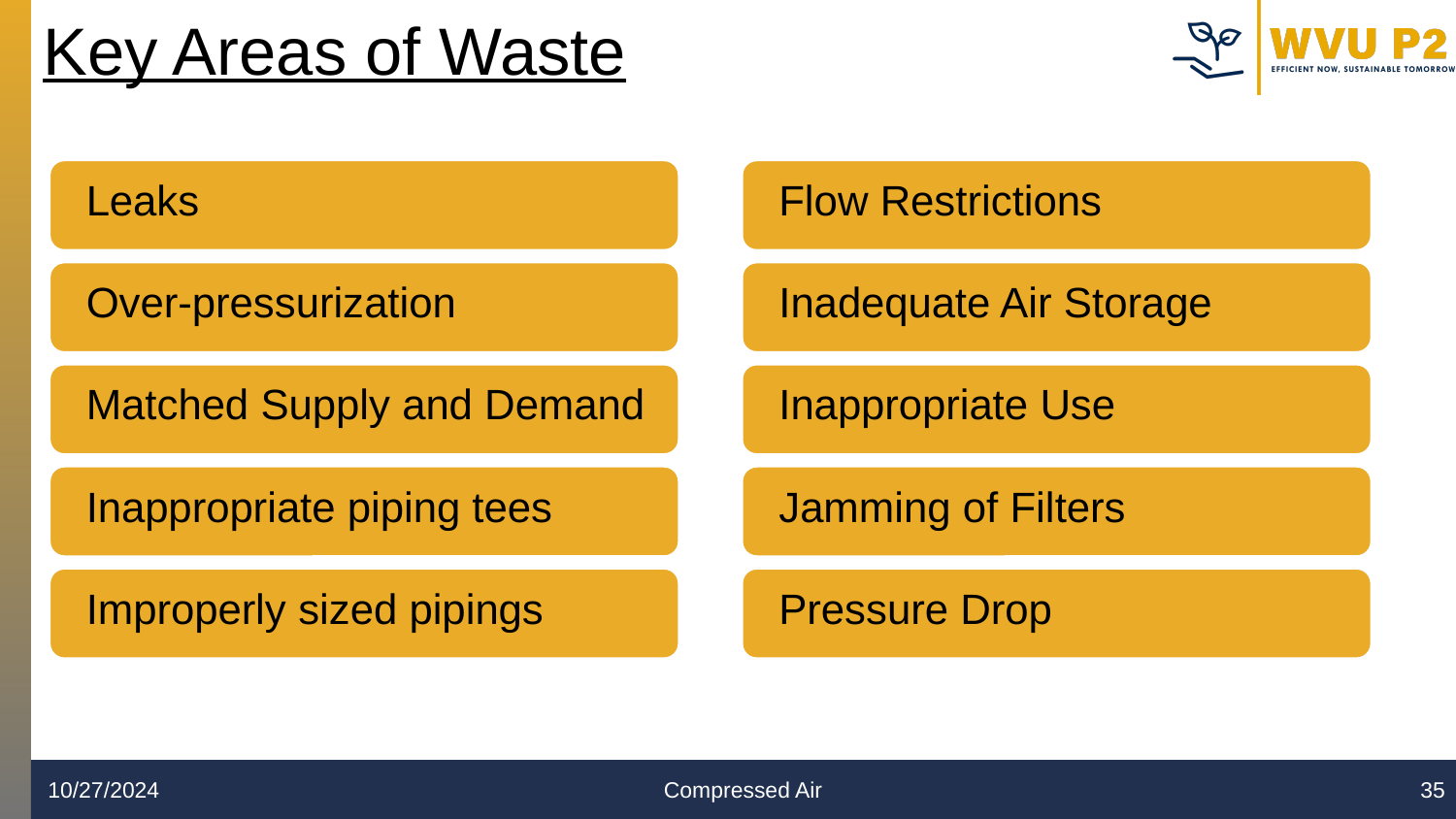

Key Areas of Waste

Leaks

Over-pressurization

Matched Supply and Demand

Inappropriate piping tees

Improperly sized pipings

Flow Restrictions

Inadequate Air Storage

Inappropriate Use

Jamming of Filters

Pressure Drop
35